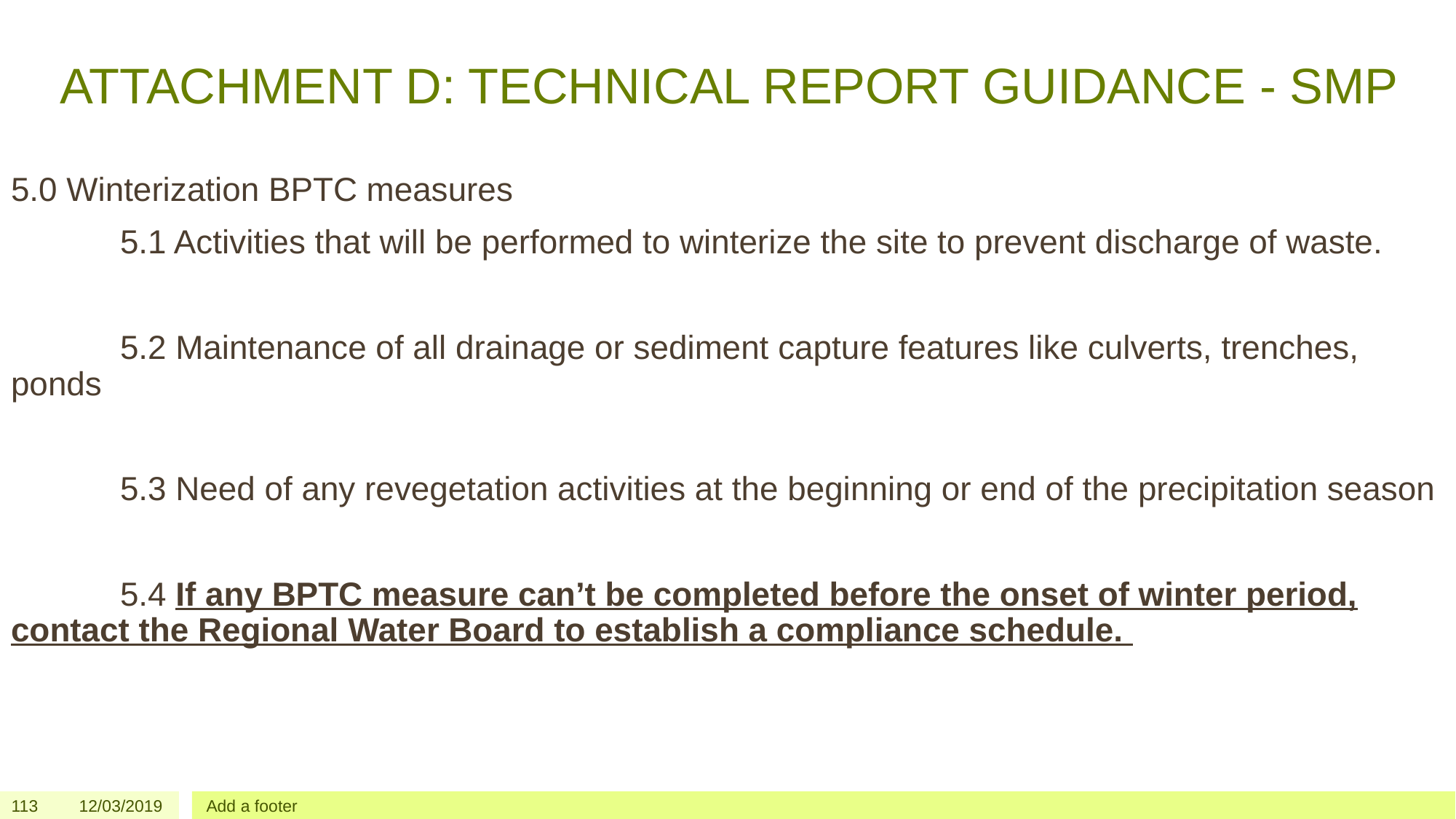

# ATTACHMENT D: TECHNICAL REPORT GUIDANCE - SMP
5.0 Winterization BPTC measures
	5.1 Activities that will be performed to winterize the site to prevent discharge of waste.

	5.2 Maintenance of all drainage or sediment capture features like culverts, trenches, ponds

	5.3 Need of any revegetation activities at the beginning or end of the precipitation season

	5.4 If any BPTC measure can’t be completed before the onset of winter period, contact the Regional Water Board to establish a compliance schedule.
113
12/03/2019
Add a footer